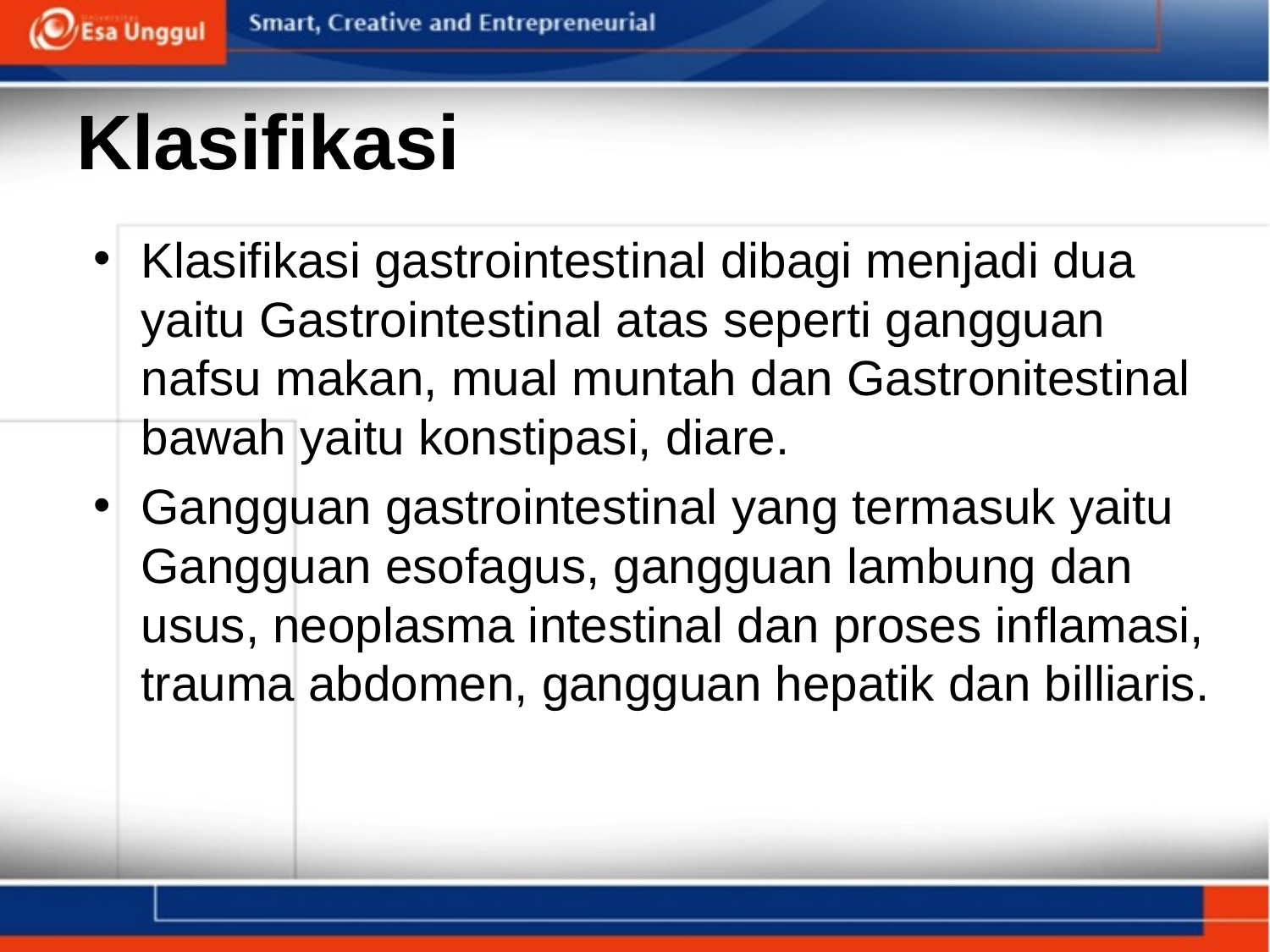

# Klasifikasi
Klasifikasi gastrointestinal dibagi menjadi dua yaitu Gastrointestinal atas seperti gangguan nafsu makan, mual muntah dan Gastronitestinal bawah yaitu konstipasi, diare.
Gangguan gastrointestinal yang termasuk yaitu Gangguan esofagus, gangguan lambung dan usus, neoplasma intestinal dan proses inflamasi, trauma abdomen, gangguan hepatik dan billiaris.